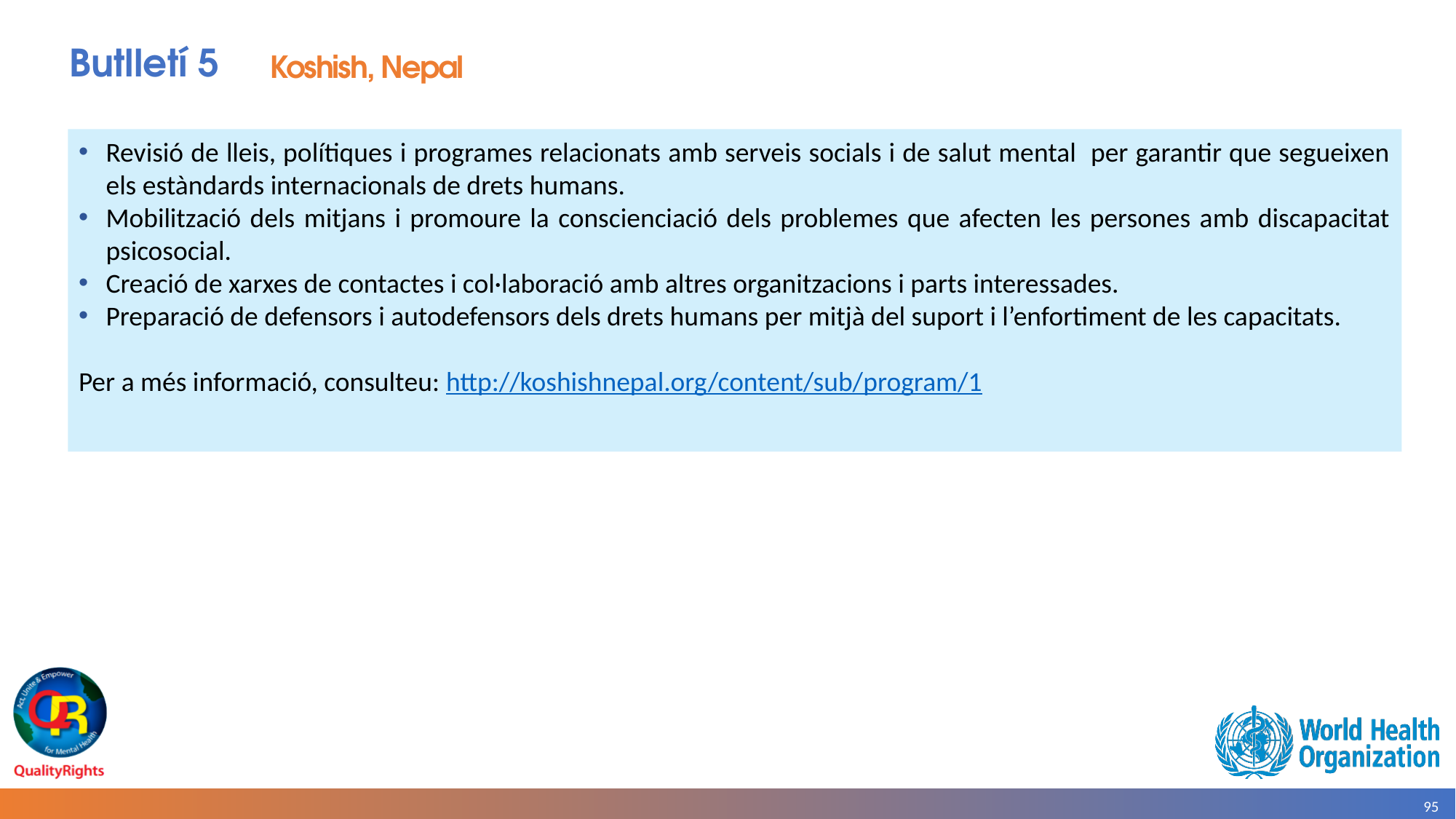

# Butlletí 5
Koshish, Nepal
Revisió de lleis, polítiques i programes relacionats amb serveis socials i de salut mental  per garantir que segueixen els estàndards internacionals de drets humans.
Mobilització dels mitjans i promoure la conscienciació dels problemes que afecten les persones amb discapacitat psicosocial.
Creació de xarxes de contactes i col·laboració amb altres organitzacions i parts interessades.
Preparació de defensors i autodefensors dels drets humans per mitjà del suport i l’enfortiment de les capacitats.

Per a més informació, consulteu: http://koshishnepal.org/content/sub/program/1